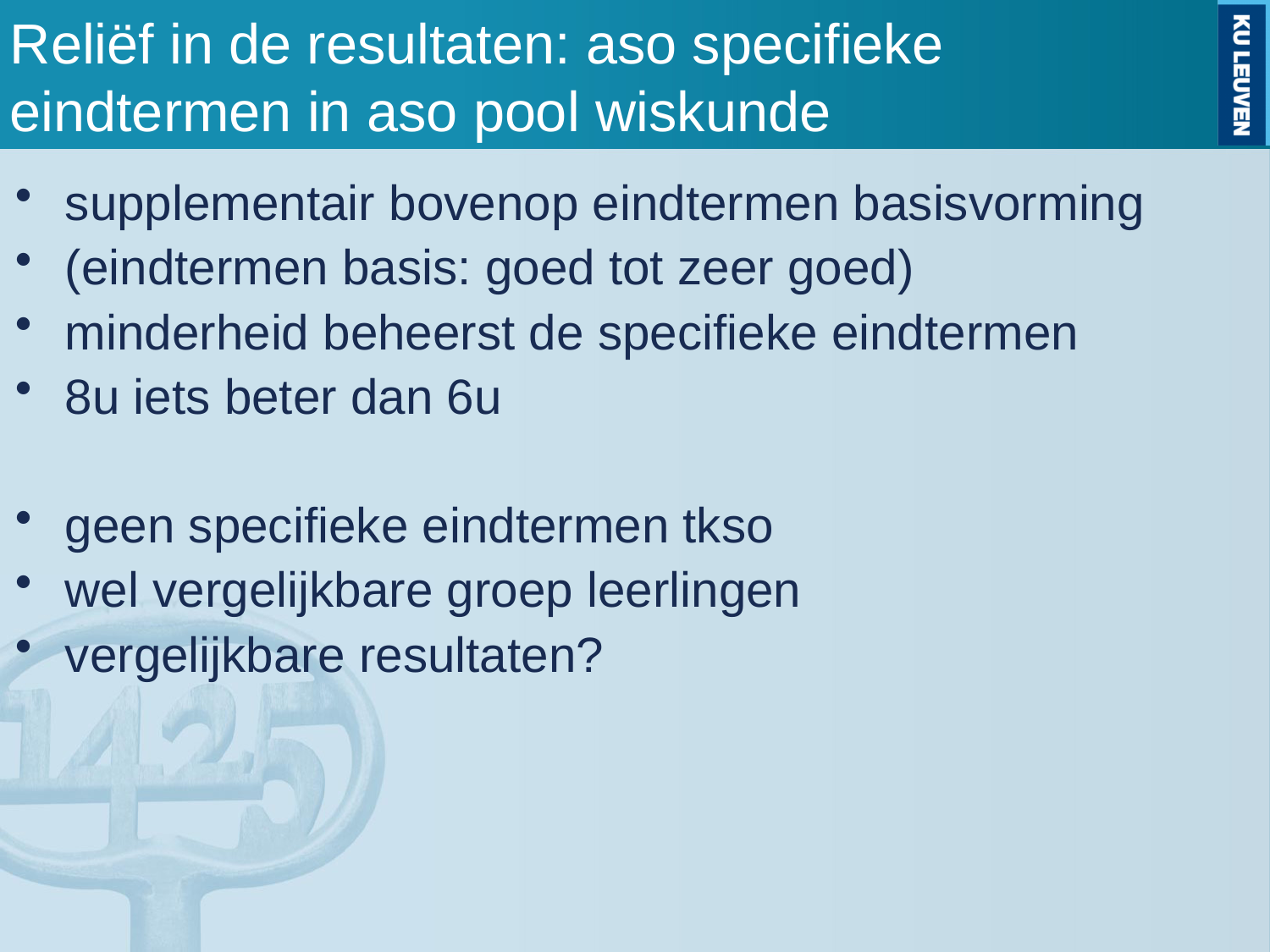

# Reliëf in de resultaten: aso specifieke eindtermen in aso pool wiskunde
supplementair bovenop eindtermen basisvorming
(eindtermen basis: goed tot zeer goed)
minderheid beheerst de specifieke eindtermen
8u iets beter dan 6u

geen specifieke eindtermen tkso
wel vergelijkbare groep leerlingen
vergelijkbare resultaten?